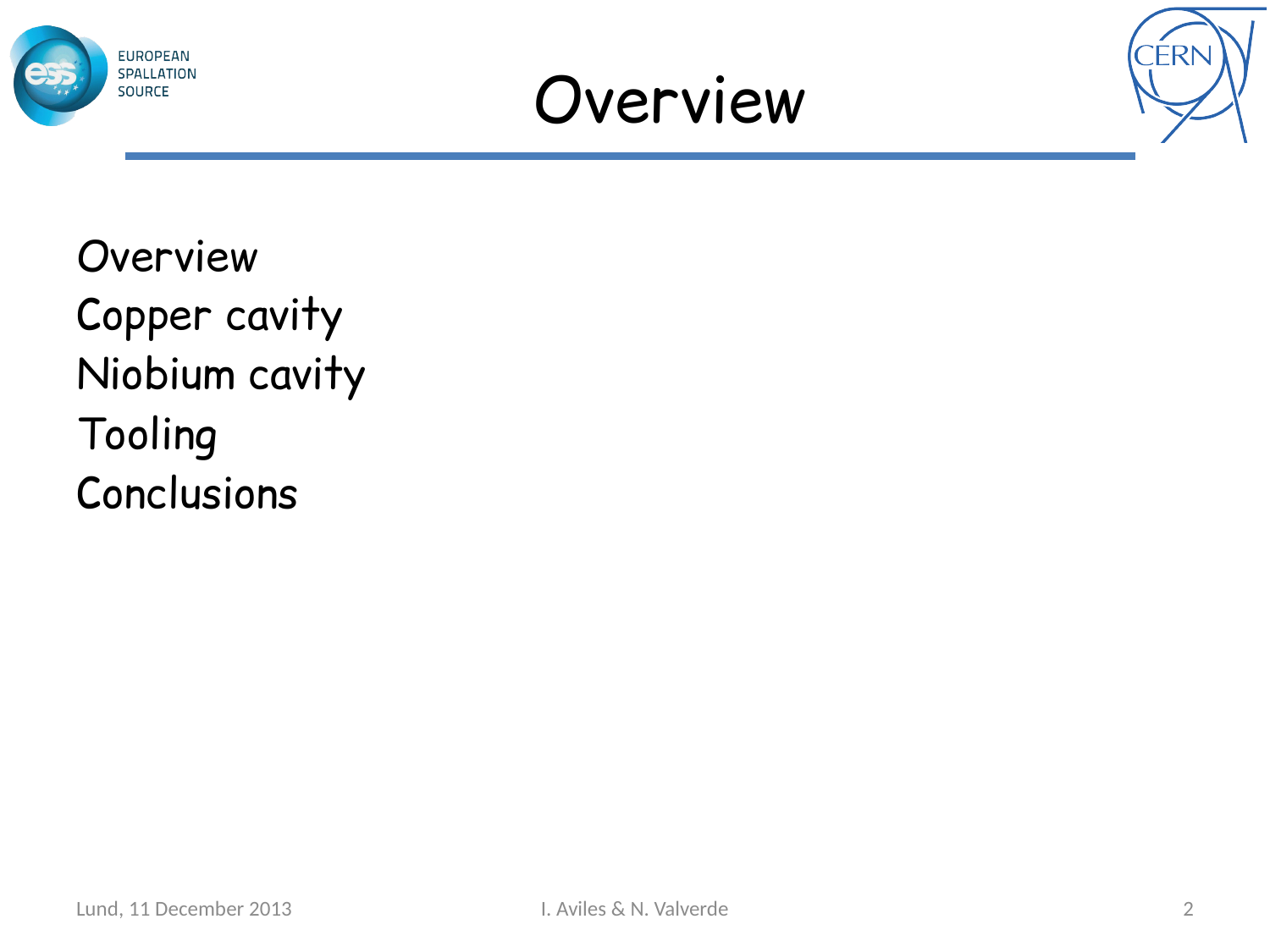

# Overview
Overview
Copper cavity
Niobium cavity
Tooling
Conclusions
Lund, 11 December 2013
I. Aviles & N. Valverde
2